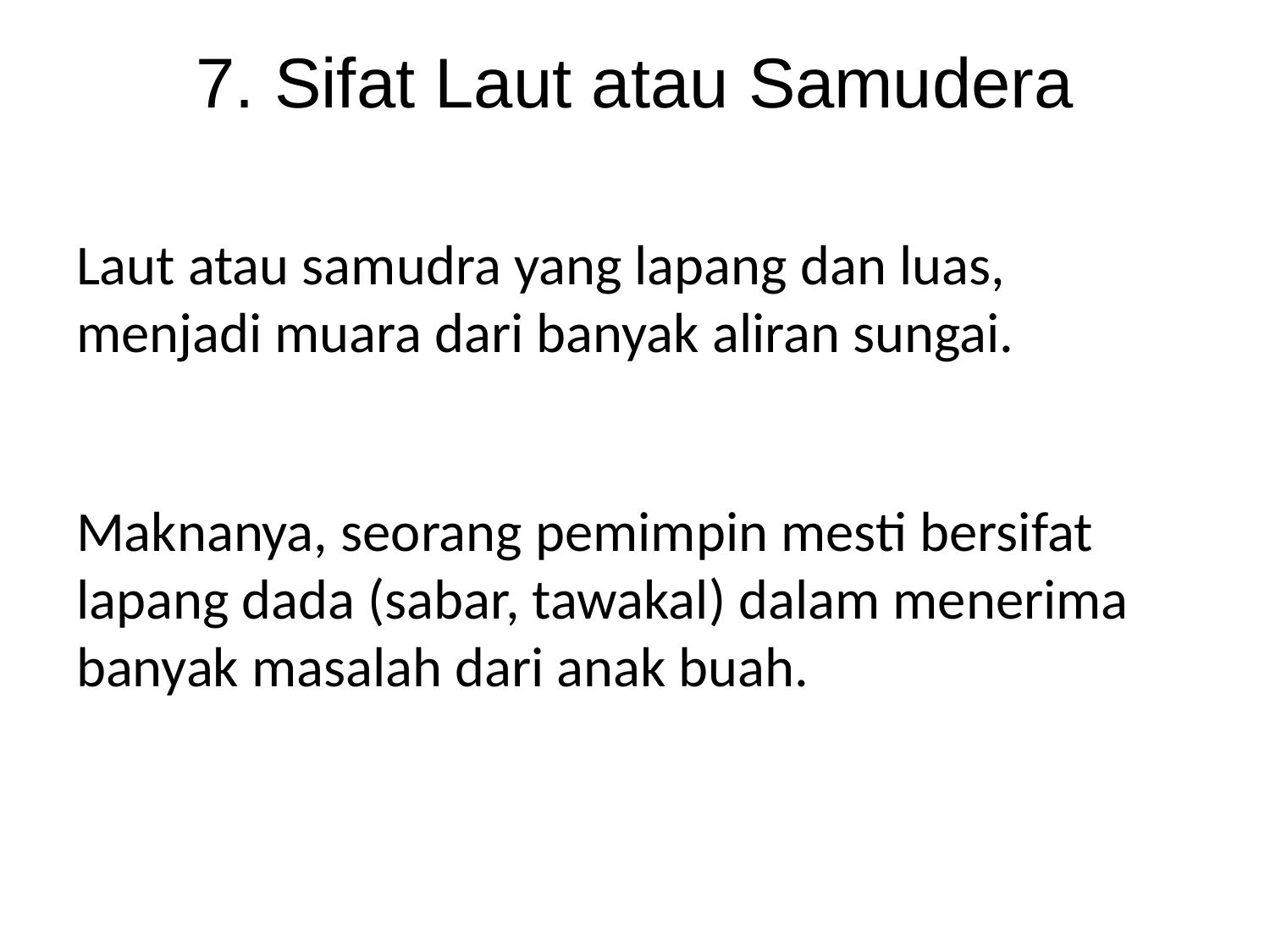

# 7. Sifat Laut atau Samudera
Laut atau samudra yang lapang dan luas, menjadi muara dari banyak aliran sungai.

Maknanya, seorang pemimpin mesti bersifat lapang dada (sabar, tawakal) dalam menerima banyak masalah dari anak buah.